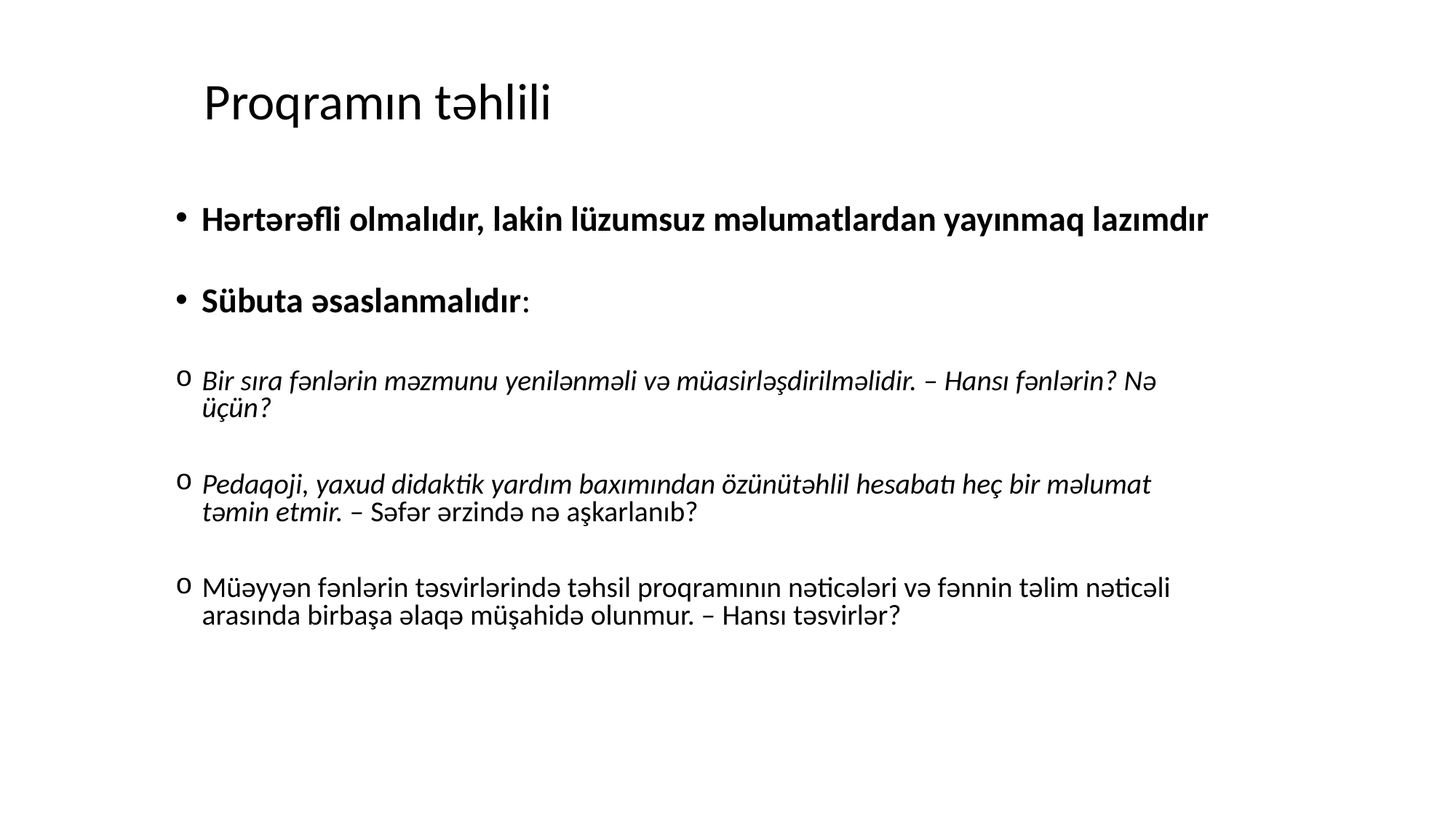

# Proqramın təhlili

Hərtərəfli olmalıdır, lakin lüzumsuz məlumatlardan yayınmaq lazımdır

Sübuta əsaslanmalıdır:

Bir sıra fənlərin məzmunu yenilənməli və müasirləşdirilməlidir. – Hansı fənlərin? Nə üçün?

Pedaqoji, yaxud didaktik yardım baxımından özünütəhlil hesabatı heç bir məlumat təmin etmir. – Səfər ərzində nə aşkarlanıb?

Müəyyən fənlərin təsvirlərində təhsil proqramının nəticələri və fənnin təlim nəticəli arasında birbaşa əlaqə müşahidə olunmur. – Hansı təsvirlər?